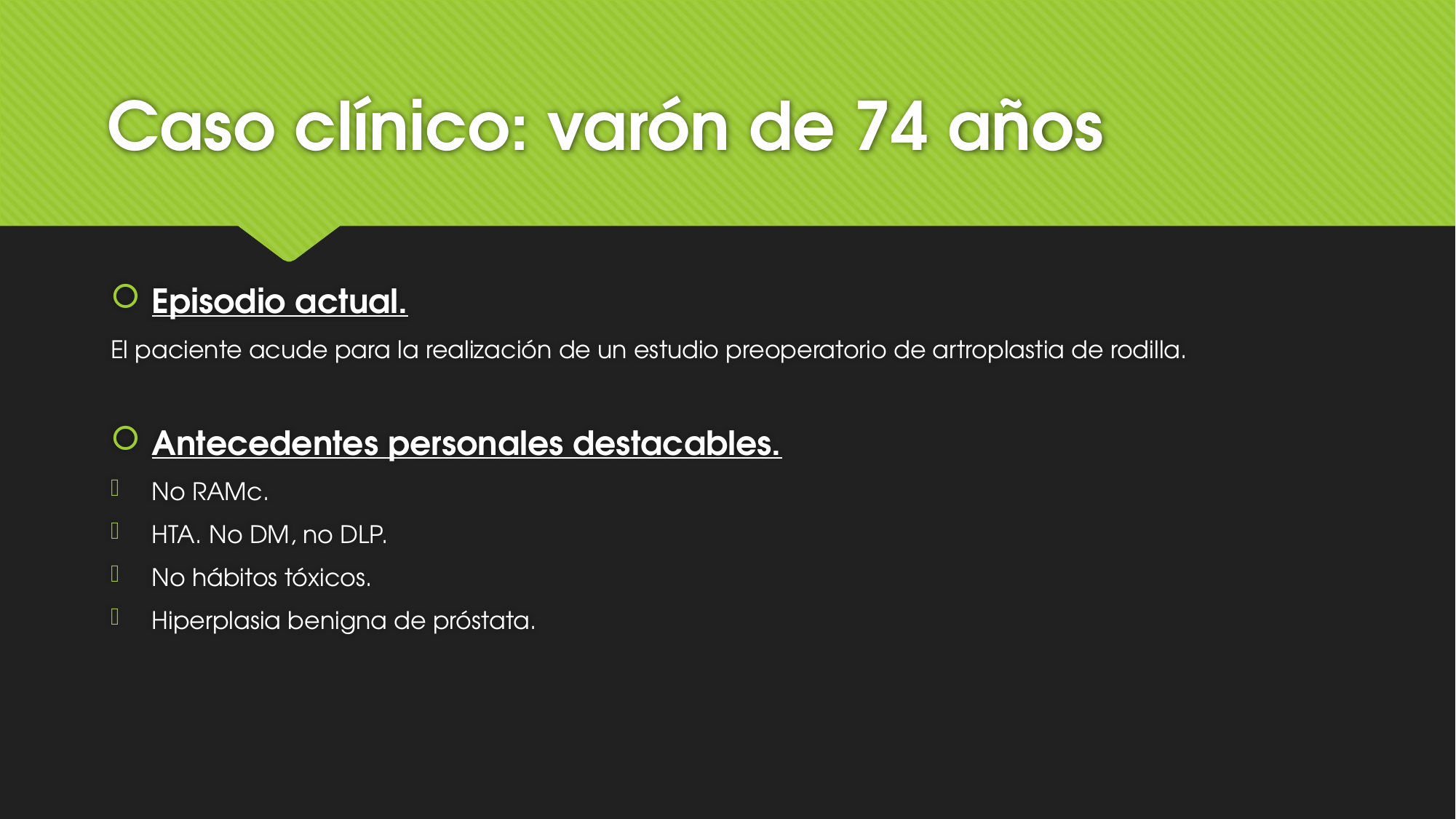

# Caso clínico: varón de 74 años
Episodio actual.
El paciente acude para la realización de un estudio preoperatorio de artroplastia de rodilla.

Antecedentes personales destacables.
No RAMc.
HTA. No DM, no DLP.
No hábitos tóxicos.
Hiperplasia benigna de próstata.